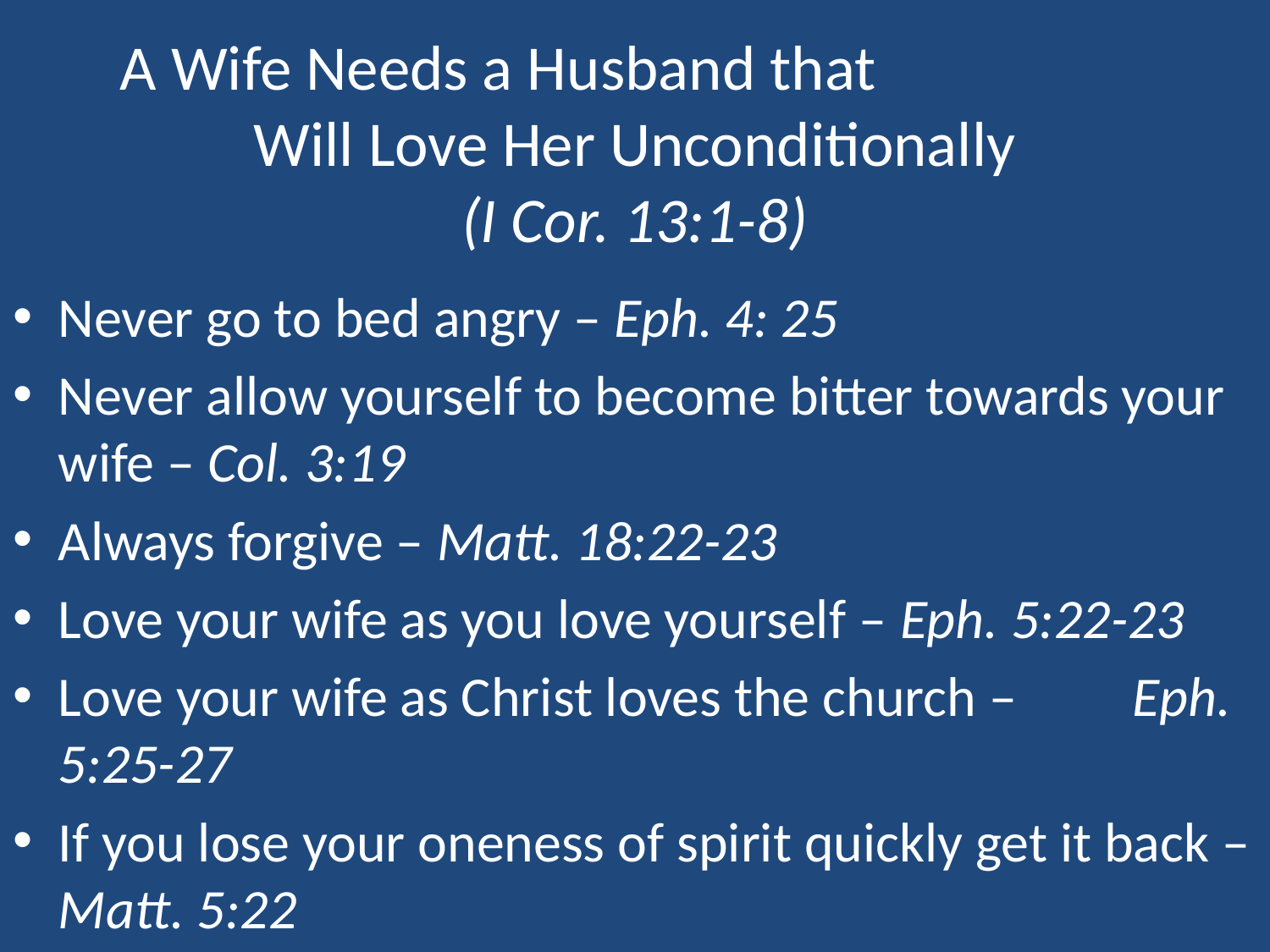

# A Wife Needs a Husband that                    Will Love Her Unconditionally (I Cor. 13:1-8)
Never go to bed angry – Eph. 4: 25
Never allow yourself to become bitter towards your wife – Col. 3:19
Always forgive – Matt. 18:22-23
Love your wife as you love yourself – Eph. 5:22-23
Love your wife as Christ loves the church –         Eph. 5:25-27
If you lose your oneness of spirit quickly get it back – Matt. 5:22